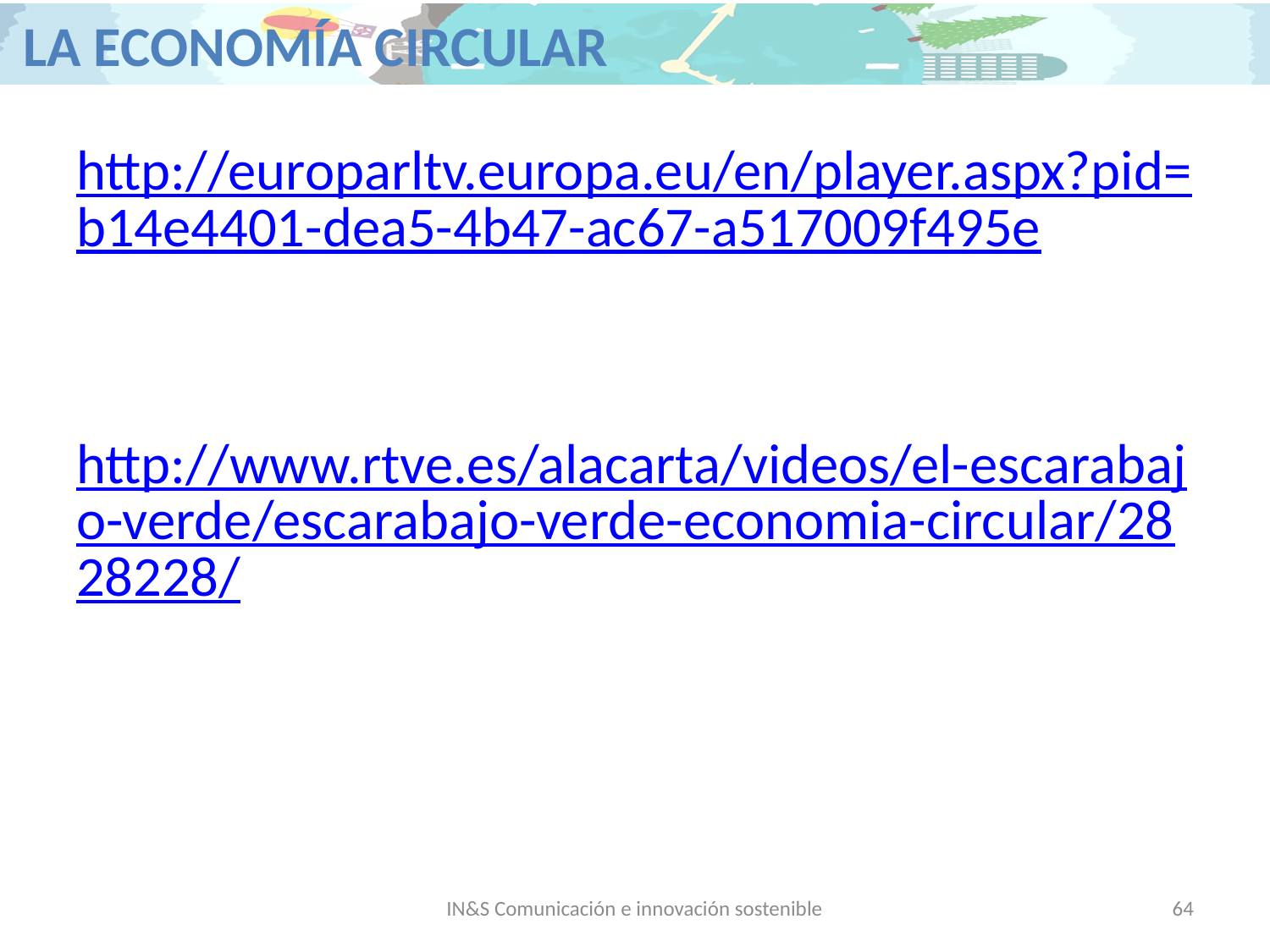

http://europarltv.europa.eu/en/player.aspx?pid=b14e4401-dea5-4b47-ac67-a517009f495e

http://www.rtve.es/alacarta/videos/el-escarabajo-verde/escarabajo-verde-economia-circular/2828228/
IN&S Comunicación e innovación sostenible
64